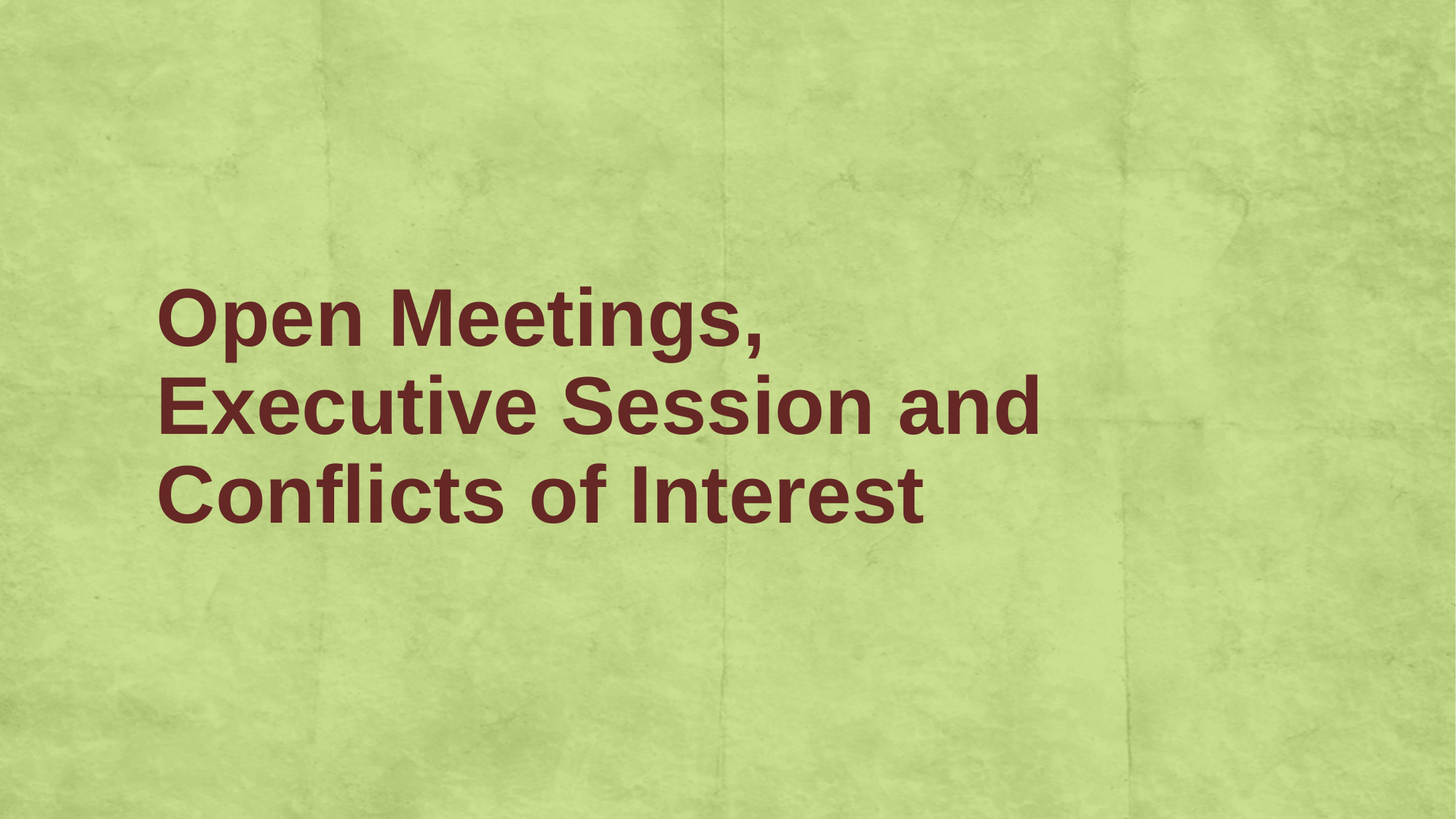

Open Meetings, Executive Session and Conflicts of Interest